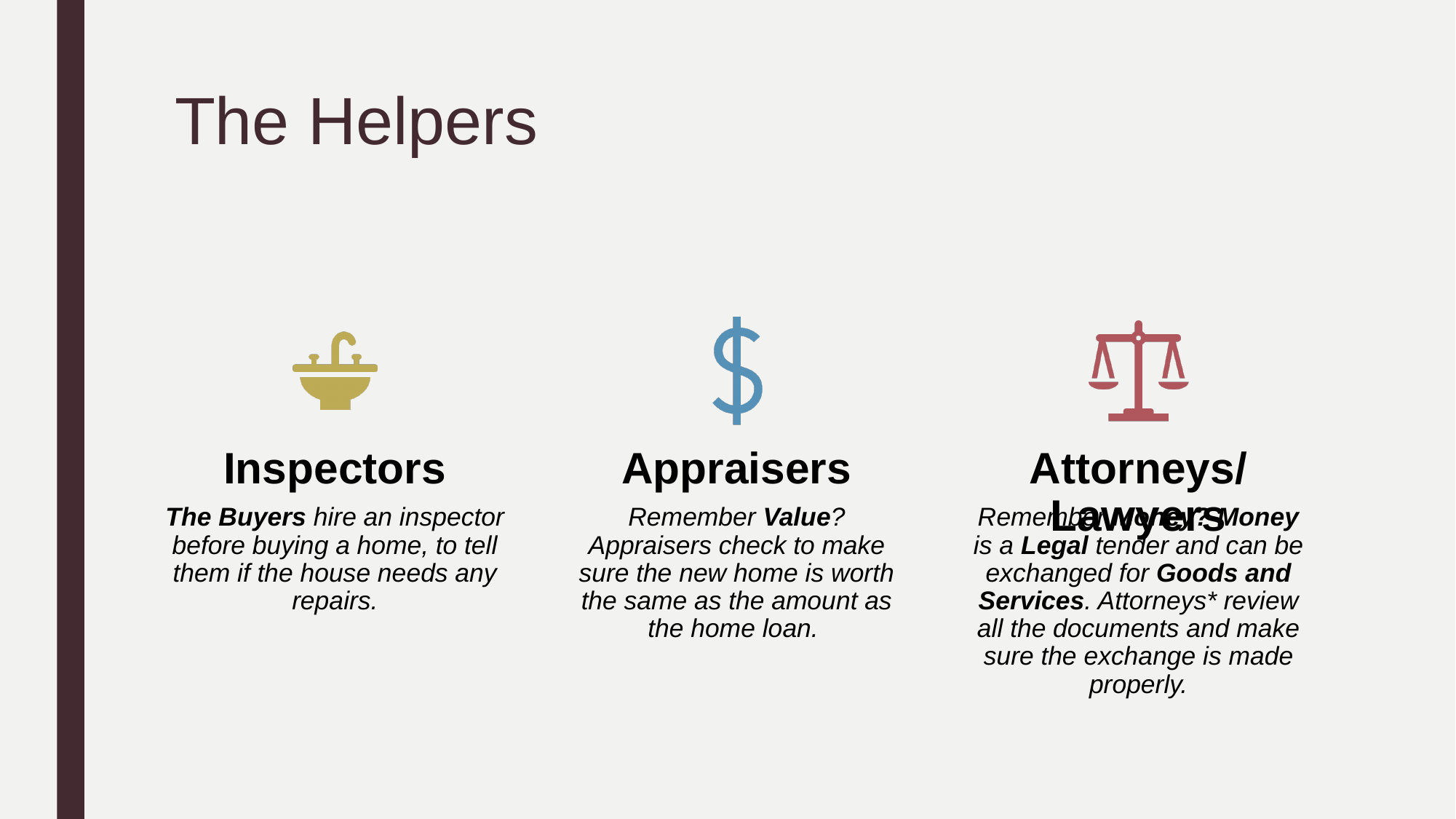

# The Helpers
Inspectors
The Buyers hire an inspector before buying a home, to tell them if the house needs any repairs.
Appraisers
Remember Value? Appraisers check to make sure the new home is worth the same as the amount as the home loan.
Attorneys/Lawyers
Remember Money? Money is a Legal tender and can be exchanged for Goods and Services. Attorneys* review all the documents and make sure the exchange is made properly.